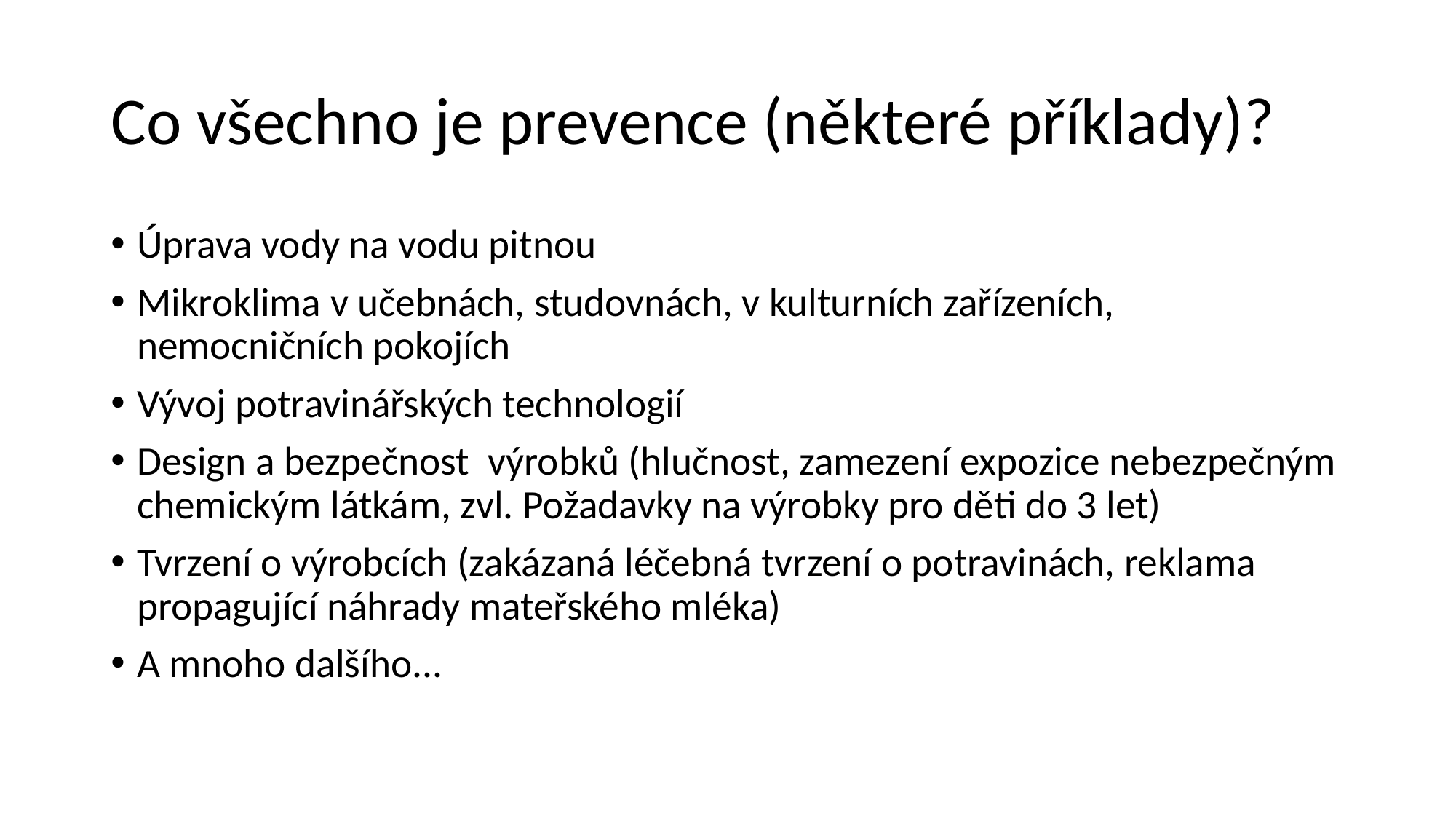

# Co všechno je prevence (některé příklady)?
Úprava vody na vodu pitnou
Mikroklima v učebnách, studovnách, v kulturních zařízeních, nemocničních pokojích
Vývoj potravinářských technologií
Design a bezpečnost  výrobků (hlučnost, zamezení expozice nebezpečným chemickým látkám, zvl. Požadavky na výrobky pro děti do 3 let)
Tvrzení o výrobcích (zakázaná léčebná tvrzení o potravinách, reklama propagující náhrady mateřského mléka)
A mnoho dalšího...